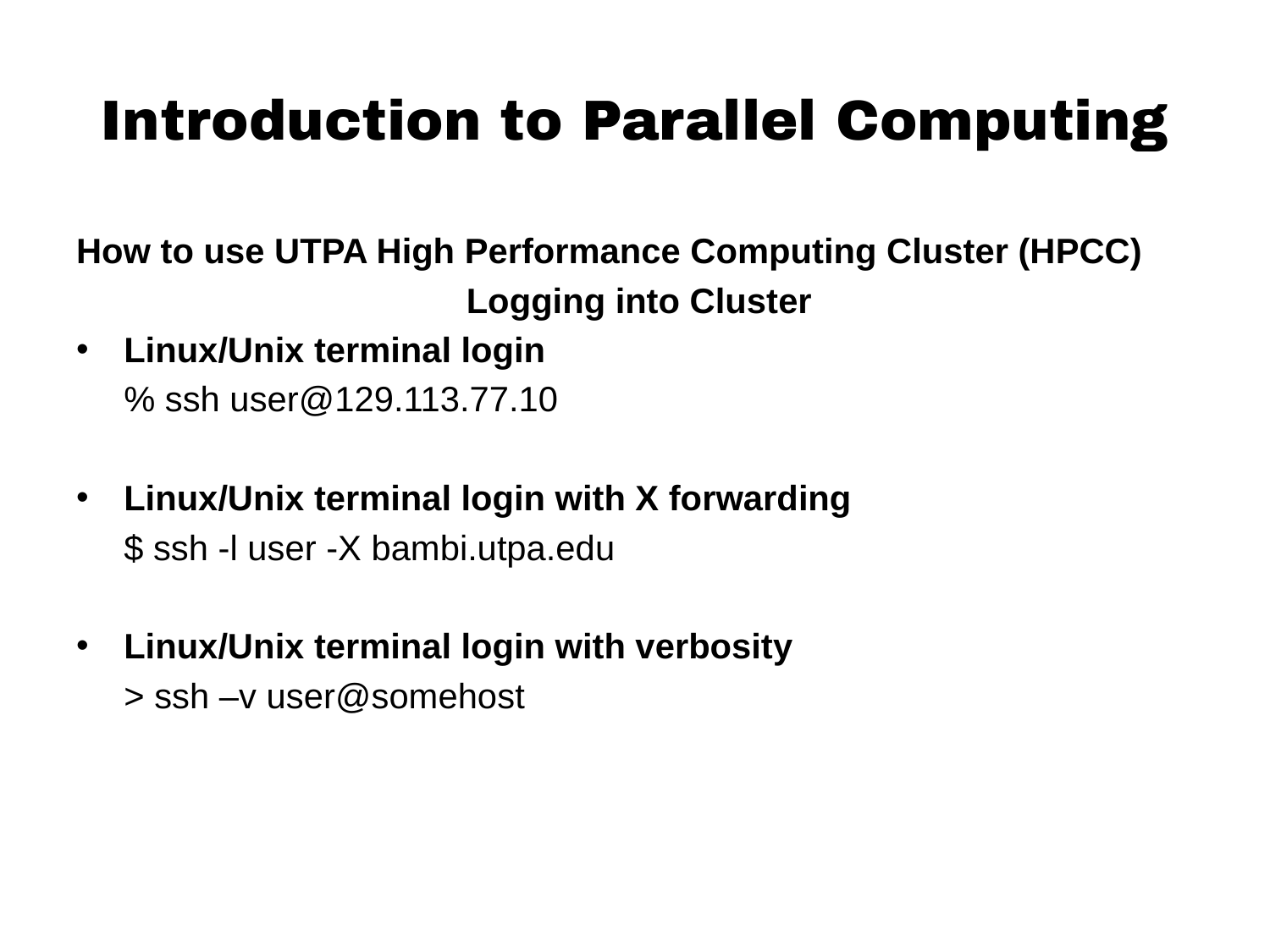

# Introduction to Parallel Computing
How to use UTPA High Performance Computing Cluster (HPCC)
 Logging into Cluster
Linux/Unix terminal login
	% ssh user@129.113.77.10

Linux/Unix terminal login with X forwarding
	$ ssh -l user -X bambi.utpa.edu

Linux/Unix terminal login with verbosity
	> ssh –v user@somehost